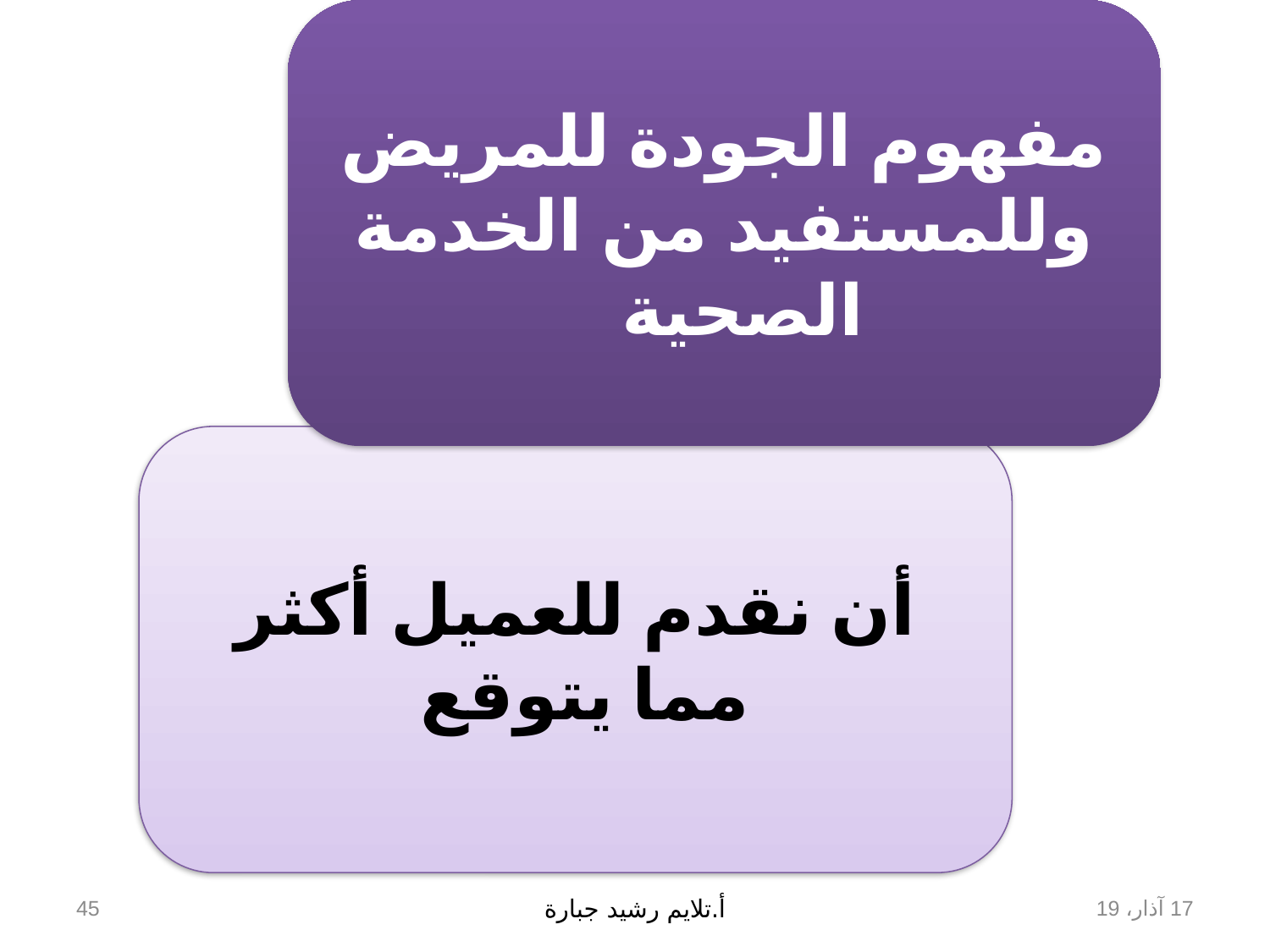

مفهوم الجودة للمريض وللمستفيد من الخدمة الصحية
أن نقدم للعميل أكثر مما يتوقع
45
أ.تلايم رشيد جبارة
17 آذار، 19